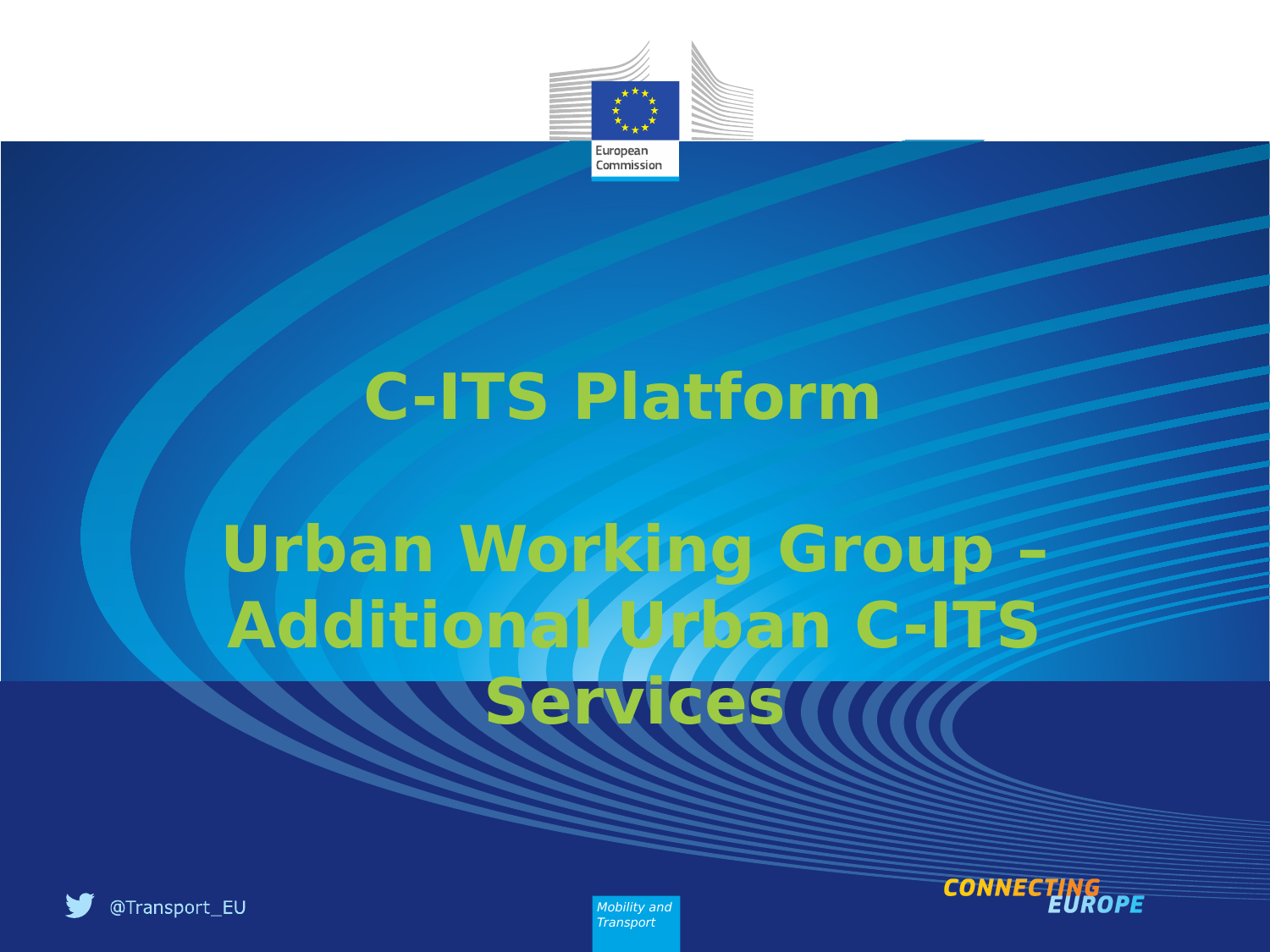

C-ITS Platform

Urban Working Group – Additional Urban C-ITS Services